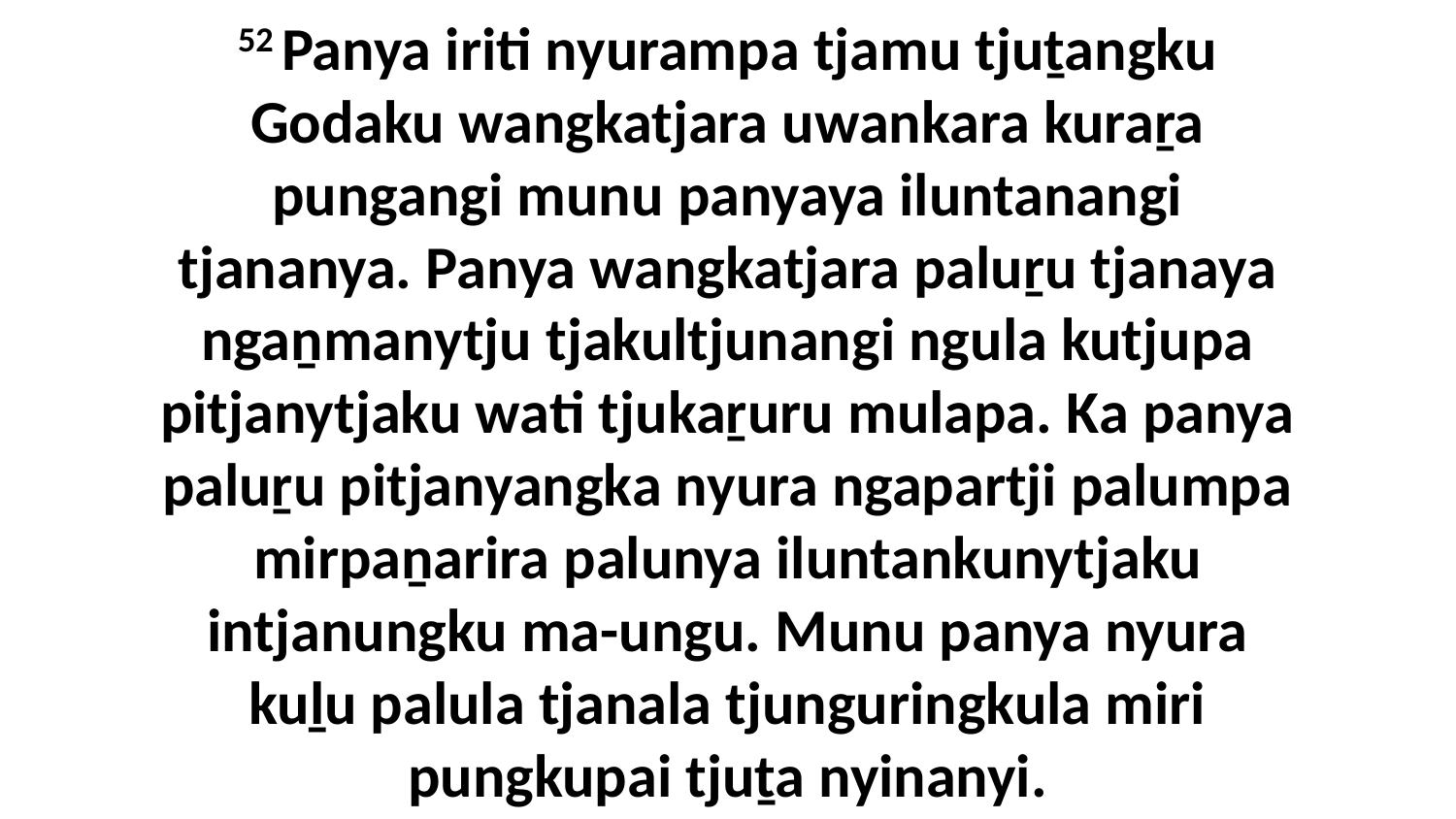

52 Panya iriti nyurampa tjamu tjuṯangku Godaku wangkatjara uwankara kuraṟa pungangi munu panyaya iluntanangi tjananya. Panya wangkatjara paluṟu tjanaya ngaṉmanytju tjakultjunangi ngula kutjupa pitjanytjaku wati tjukaṟuru mulapa. Ka panya paluṟu pitjanyangka nyura ngapartji palumpa mirpaṉarira palunya iluntankunytjaku intjanungku ma-ungu. Munu panya nyura kuḻu palula tjanala tjunguringkula miri pungkupai tjuṯa nyinanyi.